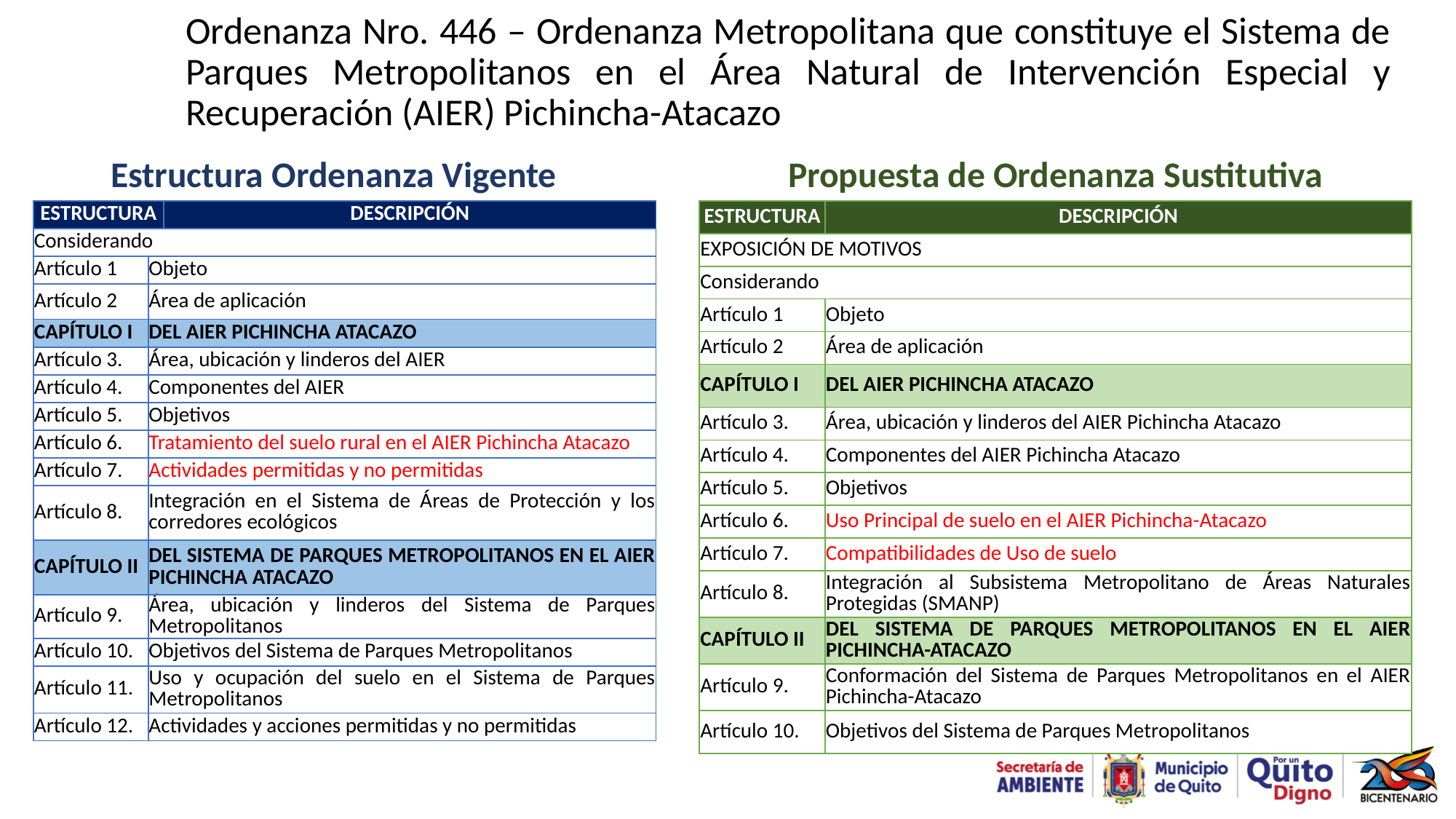

# Ordenanza Nro. 446 – Ordenanza Metropolitana que constituye el Sistema de Parques Metropolitanos en el Área Natural de Intervención Especial y Recuperación (AIER) Pichincha-Atacazo
Propuesta de Ordenanza Sustitutiva
Estructura Ordenanza Vigente
| ESTRUCTURA |  | DESCRIPCIÓN |
| --- | --- | --- |
| Considerando |  |  |
| Artículo 1 | Objeto |  |
| Artículo 2 | Área de aplicación |  |
| CAPÍTULO I | DEL AIER PICHINCHA ATACAZO |  |
| Artículo 3. | Área, ubicación y linderos del AIER |  |
| Artículo 4. | Componentes del AIER |  |
| Artículo 5. | Objetivos |  |
| Artículo 6. | Tratamiento del suelo rural en el AIER Pichincha Atacazo |  |
| Artículo 7. | Actividades permitidas y no permitidas |  |
| Artículo 8. | Integración en el Sistema de Áreas de Protección y los corredores ecológicos |  |
| CAPÍTULO II | DEL SISTEMA DE PARQUES METROPOLITANOS EN EL AIER PICHINCHA ATACAZO |  |
| Artículo 9. | Área, ubicación y linderos del Sistema de Parques Metropolitanos |  |
| Artículo 10. | Objetivos del Sistema de Parques Metropolitanos |  |
| Artículo 11. | Uso y ocupación del suelo en el Sistema de Parques Metropolitanos |  |
| Artículo 12. | Actividades y acciones permitidas y no permitidas |  |
| ESTRUCTURA | DESCRIPCIÓN |
| --- | --- |
| EXPOSICIÓN DE MOTIVOS |  |
| Considerando |  |
| Artículo 1 | Objeto |
| Artículo 2 | Área de aplicación |
| CAPÍTULO I | DEL AIER PICHINCHA ATACAZO |
| Artículo 3. | Área, ubicación y linderos del AIER Pichincha Atacazo |
| Artículo 4. | Componentes del AIER Pichincha Atacazo |
| Artículo 5. | Objetivos |
| Artículo 6. | Uso Principal de suelo en el AIER Pichincha-Atacazo |
| Artículo 7. | Compatibilidades de Uso de suelo |
| Artículo 8. | Integración al Subsistema Metropolitano de Áreas Naturales Protegidas (SMANP) |
| CAPÍTULO II | DEL SISTEMA DE PARQUES METROPOLITANOS EN EL AIER PICHINCHA-ATACAZO |
| Artículo 9. | Conformación del Sistema de Parques Metropolitanos en el AIER Pichincha-Atacazo |
| Artículo 10. | Objetivos del Sistema de Parques Metropolitanos |